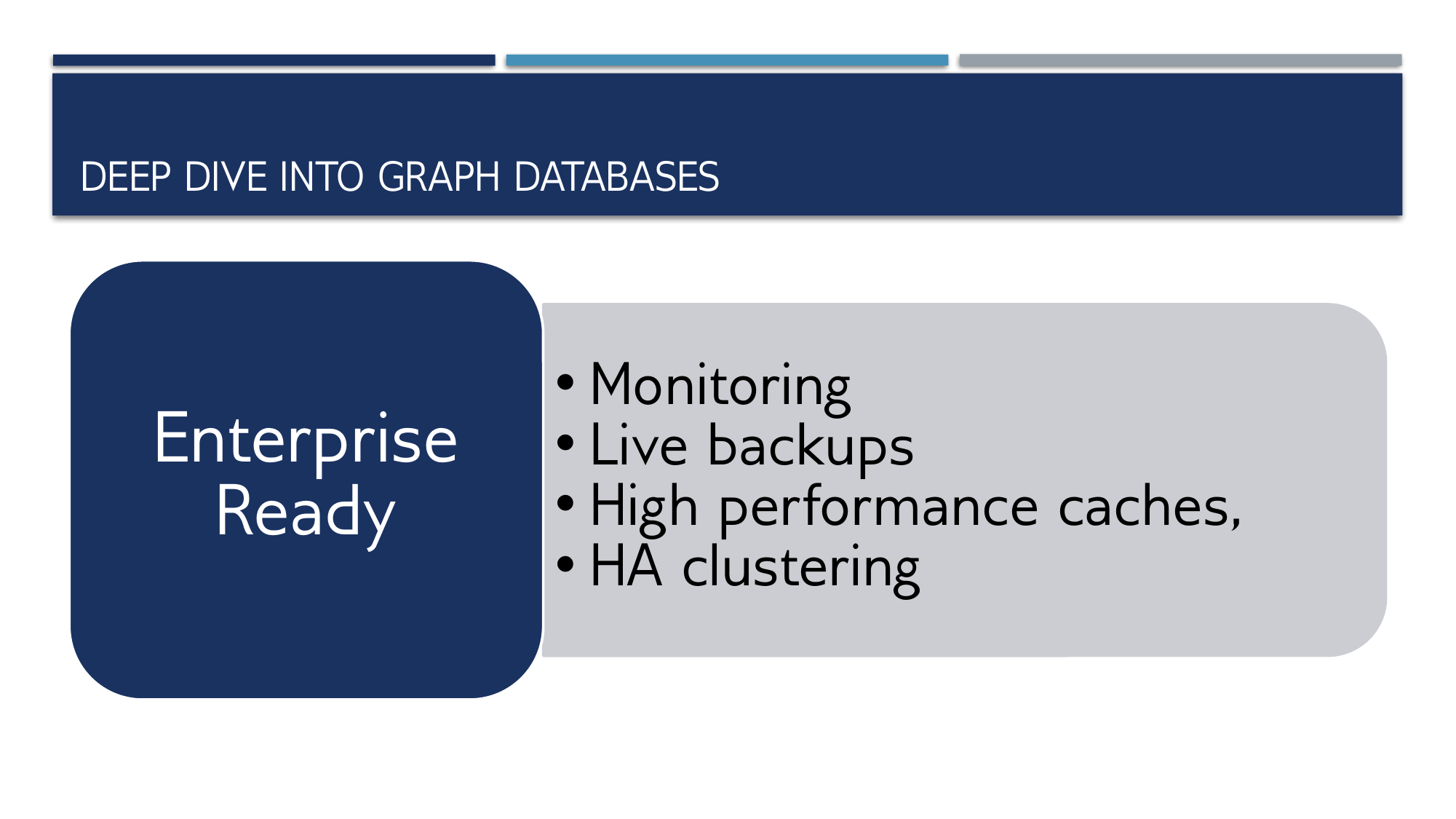

# Deep dive into graph databases
Enterprise Ready
Monitoring
Live backups
High performance caches,
HA clustering